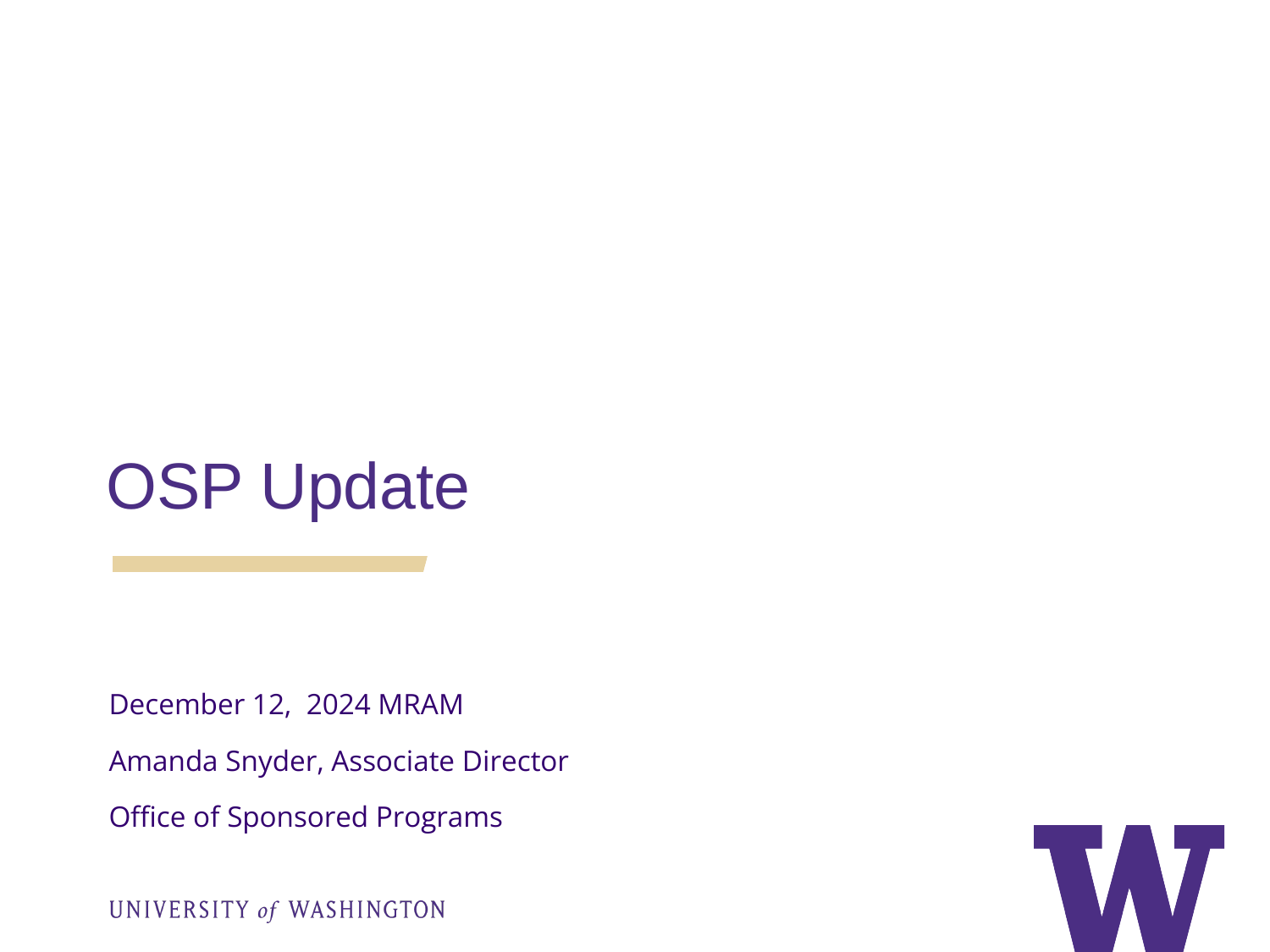

# OSP Update
December 12,  2024 MRAM
Amanda Snyder, Associate Director
Office of Sponsored Programs